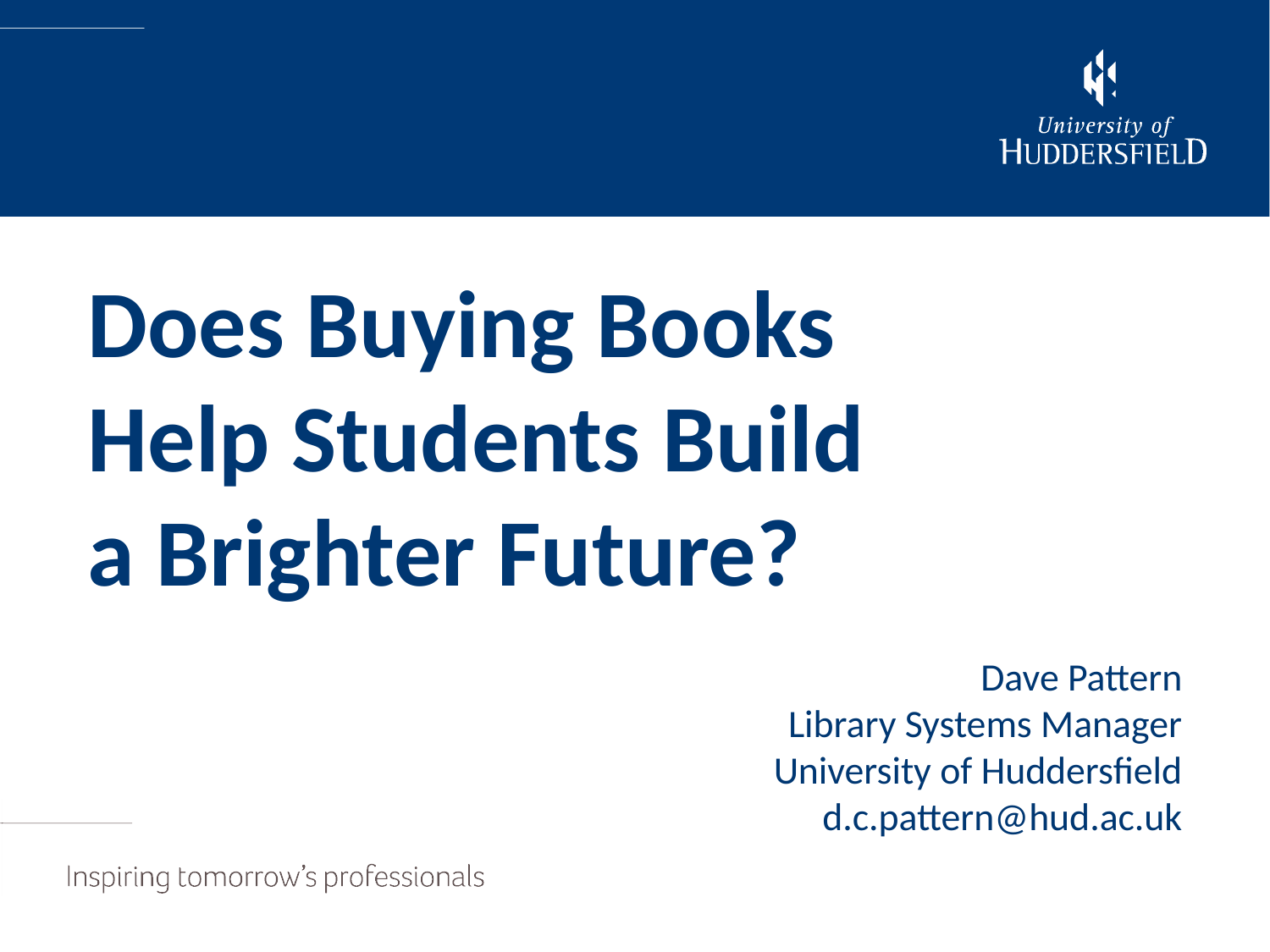

Does Buying Books
Help Students Build
a Brighter Future?
Dave Pattern
Library Systems Manager
University of Huddersfield
d.c.pattern@hud.ac.uk